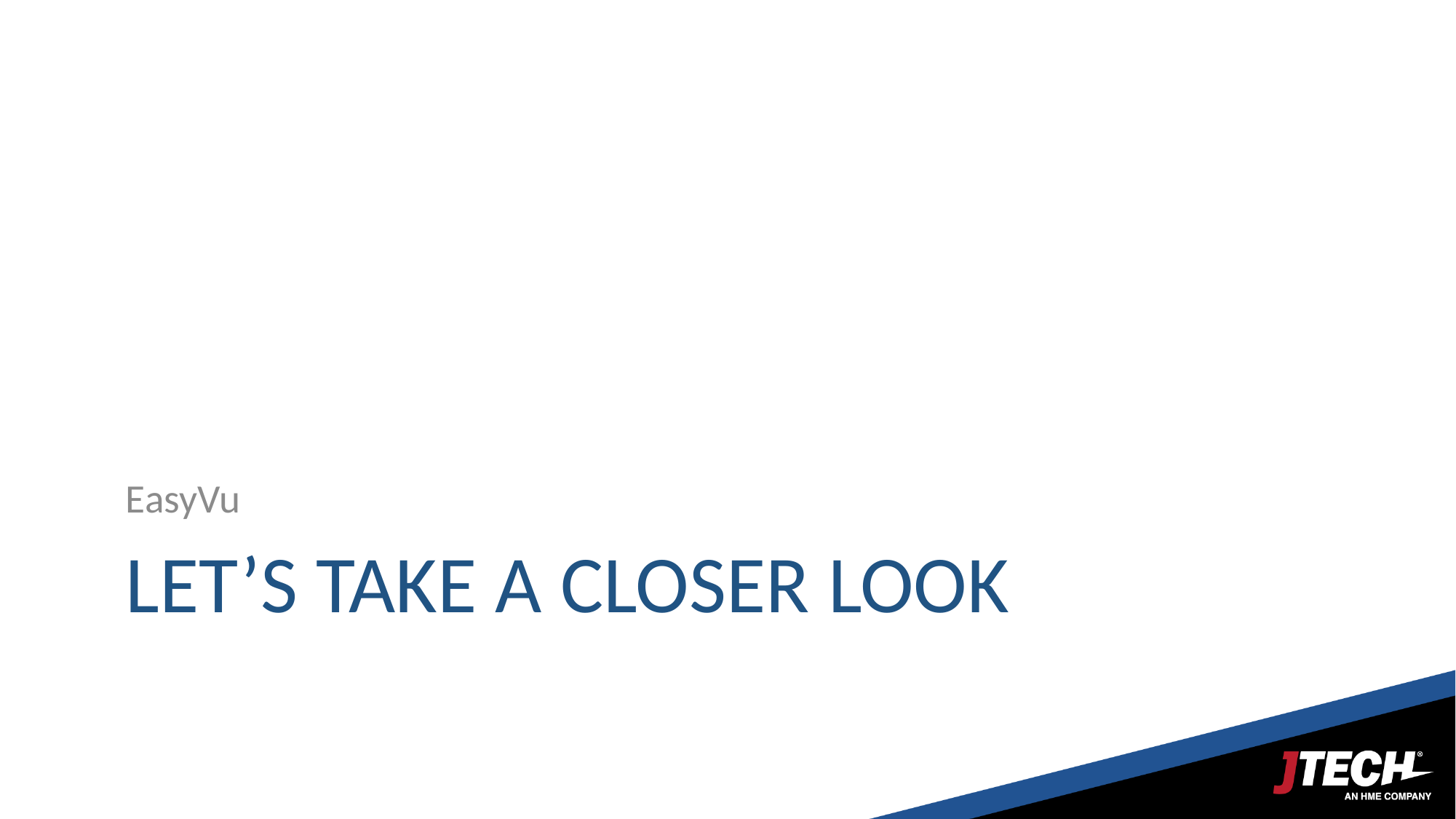

EasyVu
# Let’s take a closer look